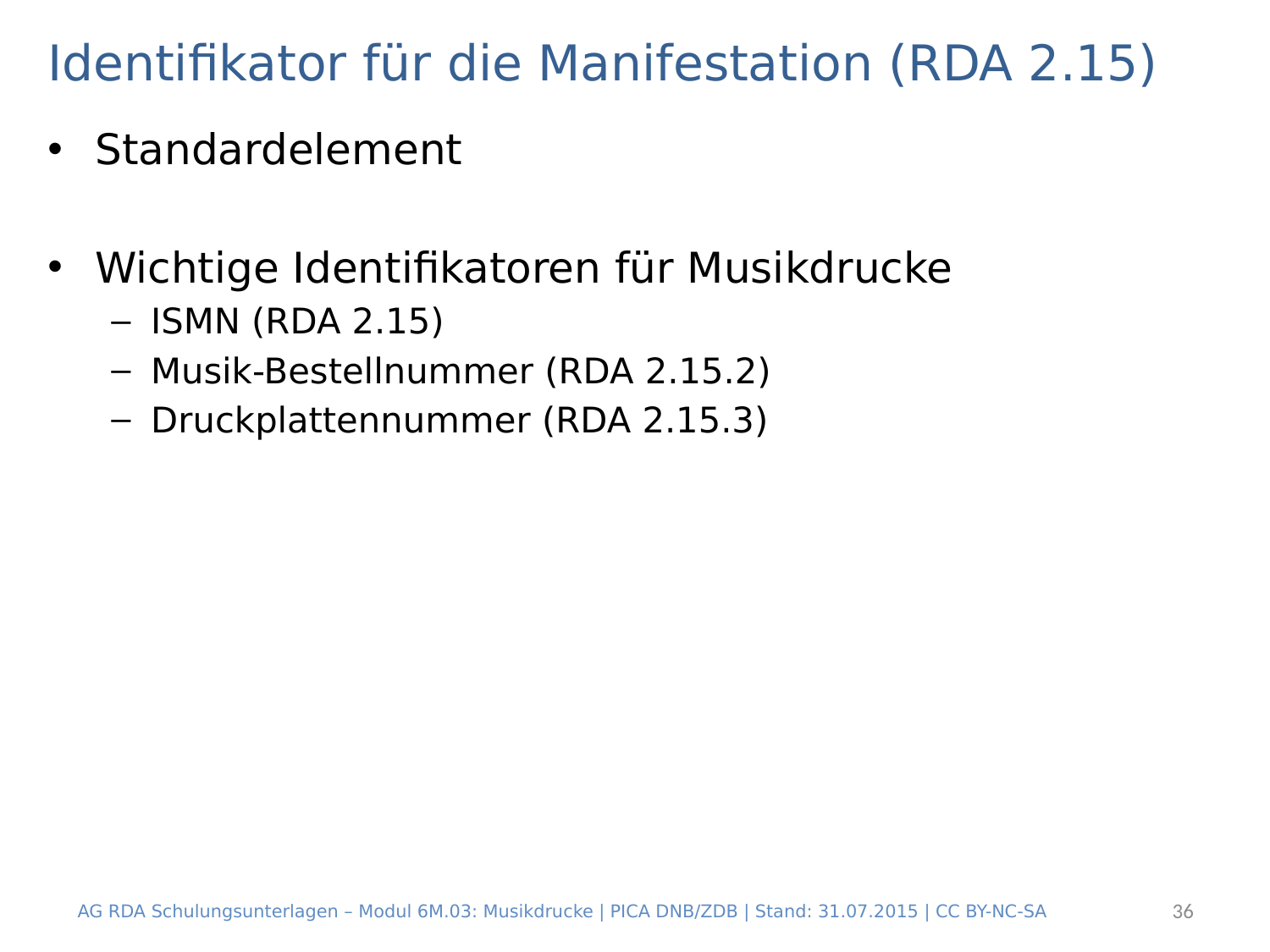

# Identifikator für die Manifestation (RDA 2.15)
Standardelement

Wichtige Identifikatoren für Musikdrucke
ISMN (RDA 2.15)
Musik-Bestellnummer (RDA 2.15.2)
Druckplattennummer (RDA 2.15.3)

AG RDA Schulungsunterlagen – Modul 6M.03: Musikdrucke | PICA DNB/ZDB | Stand: 31.07.2015 | CC BY-NC-SA
36